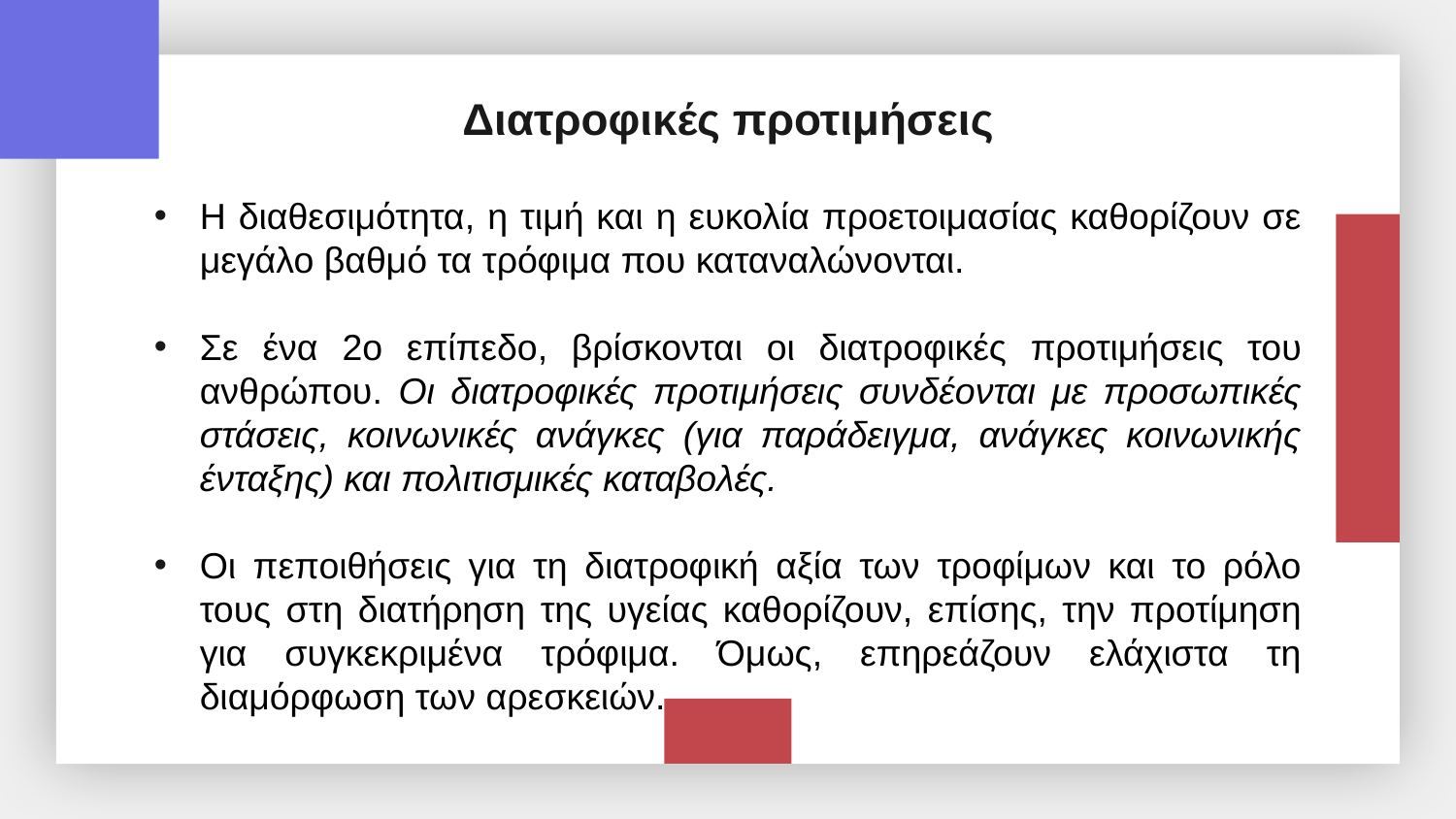

Διατροφικές προτιμήσεις
Η διαθεσιμότητα, η τιμή και η ευκολία προετοιμασίας καθορίζουν σε μεγάλο βαθμό τα τρόφιμα που καταναλώνονται.

Σε ένα 2o επίπεδο, βρίσκονται οι διατροφικές προτιμήσεις του ανθρώπου. Οι διατροφικές προτιμήσεις συνδέονται με προσωπικές στάσεις, κοινωνικές ανάγκες (για παράδειγμα, ανάγκες κοινωνικής ένταξης) και πολιτισμικές καταβολές.

Οι πεποιθήσεις για τη διατροφική αξία των τροφίμων και το ρόλο τους στη διατήρηση της υγείας καθορίζουν, επίσης, την προτίμηση για συγκεκριμένα τρόφιμα. Όμως, επηρεάζουν ελάχιστα τη διαμόρφωση των αρεσκειών.